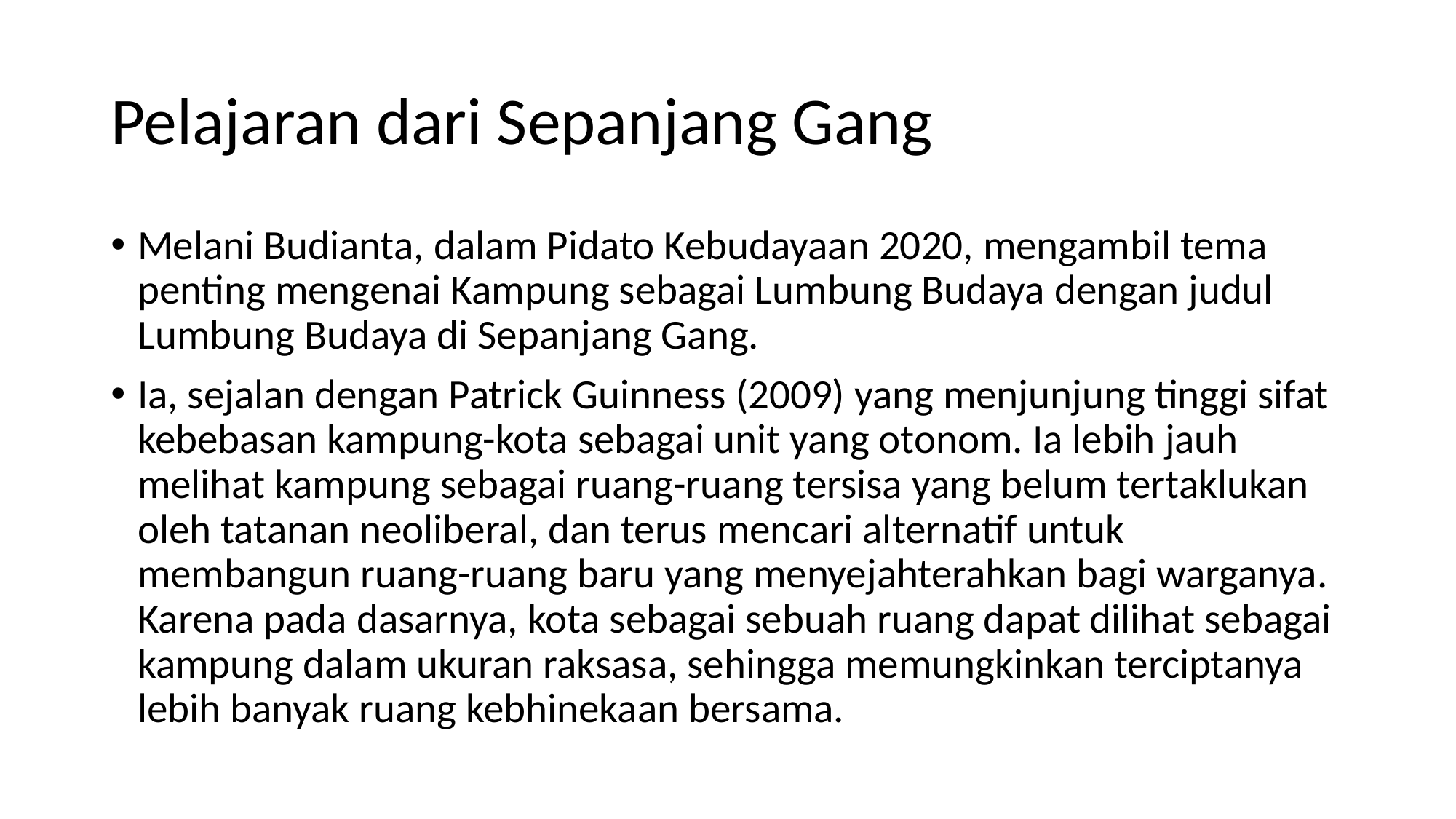

# Pelajaran dari Sepanjang Gang
Melani Budianta, dalam Pidato Kebudayaan 2020, mengambil tema penting mengenai Kampung sebagai Lumbung Budaya dengan judul Lumbung Budaya di Sepanjang Gang.
Ia, sejalan dengan Patrick Guinness (2009) yang menjunjung tinggi sifat kebebasan kampung-kota sebagai unit yang otonom. Ia lebih jauh melihat kampung sebagai ruang-ruang tersisa yang belum tertaklukan oleh tatanan neoliberal, dan terus mencari alternatif untuk membangun ruang-ruang baru yang menyejahterahkan bagi warganya. Karena pada dasarnya, kota sebagai sebuah ruang dapat dilihat sebagai kampung dalam ukuran raksasa, sehingga memungkinkan terciptanya lebih banyak ruang kebhinekaan bersama.